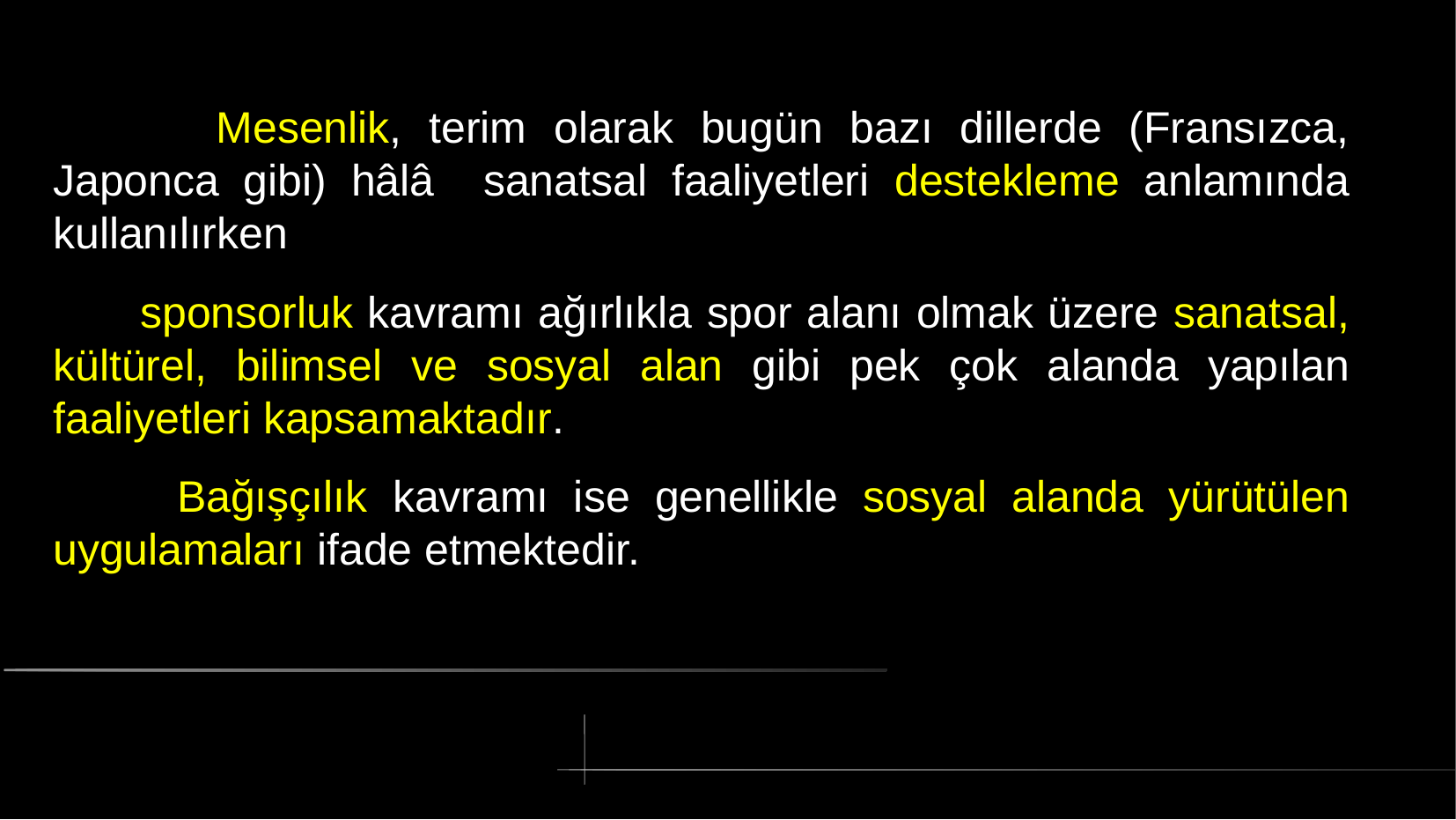

# Mesenlik, terim olarak bugün bazı dillerde (Fransızca, Japonca gibi) hâlâ  sanatsal faaliyetleri destekleme anlamında kullanılırken
      sponsorluk kavramı ağırlıkla spor alanı olmak üzere sanatsal, kültürel, bilimsel ve sosyal alan gibi pek çok alanda yapılan faaliyetleri kapsamaktadır.
     Bağışçılık kavramı ise genellikle sosyal alanda yürütülen uygulamaları ifade etmektedir.